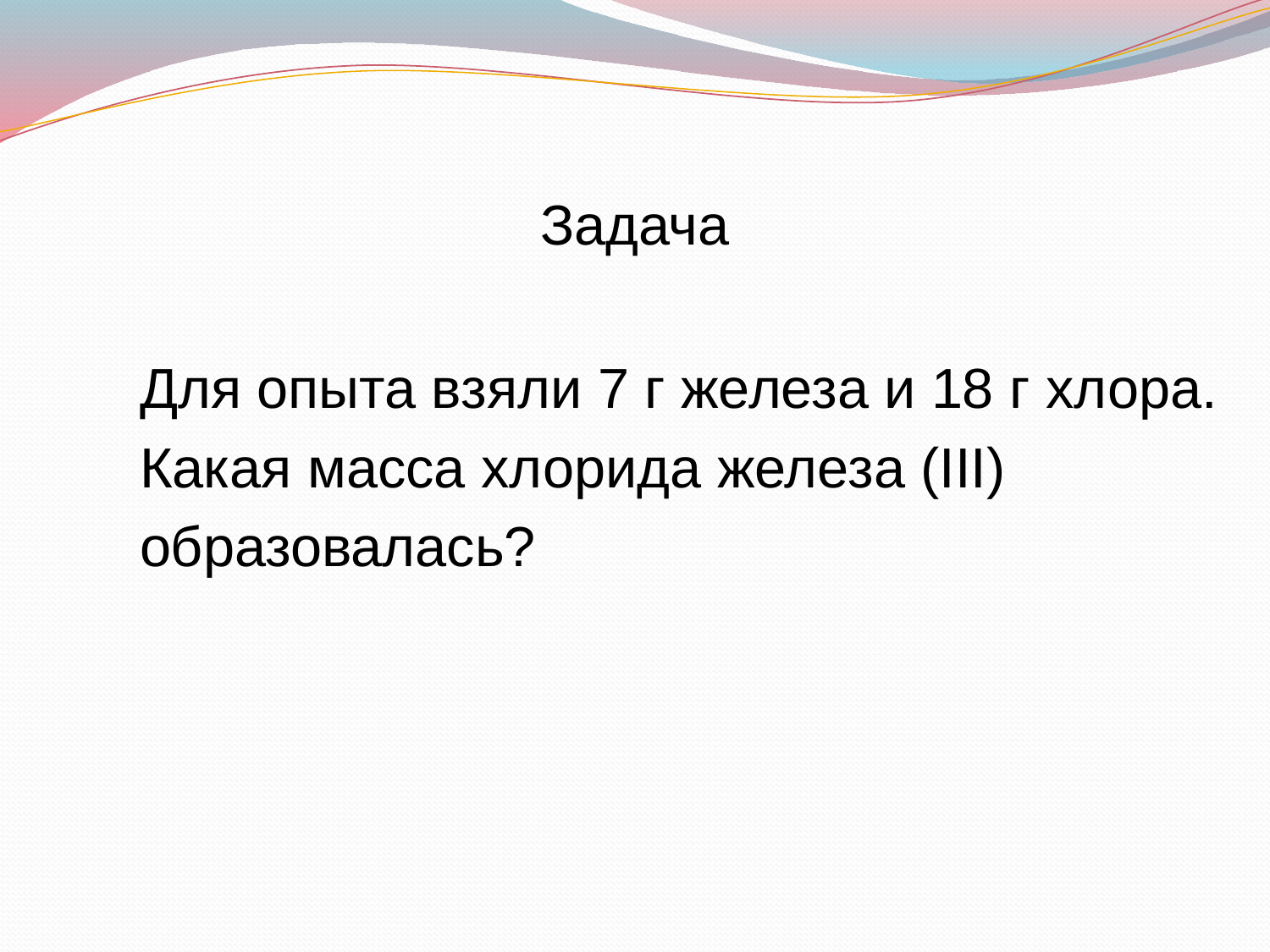

# Задача
Для опыта взяли 7 г железа и 18 г хлора.
Какая масса хлорида железа (III)
образовалась?